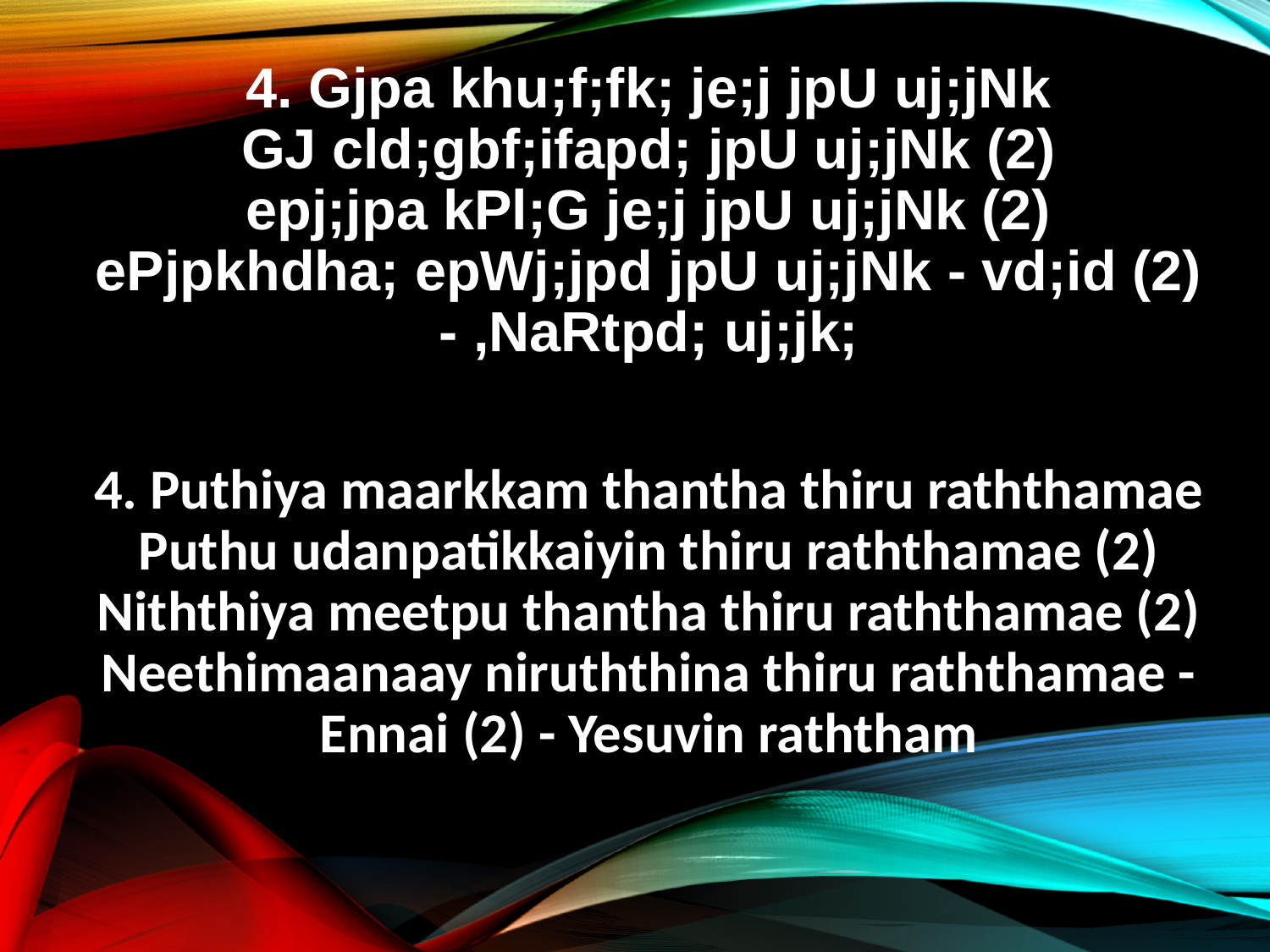

4. Gjpa khu;f;fk; je;j jpU uj;jNk
GJ cld;gbf;ifapd; jpU uj;jNk (2)
epj;jpa kPl;G je;j jpU uj;jNk (2)
ePjpkhdha; epWj;jpd jpU uj;jNk - vd;id (2) - ,NaRtpd; uj;jk;

4. Puthiya maarkkam thantha thiru raththamae
Puthu udanpatikkaiyin thiru raththamae (2)
Niththiya meetpu thantha thiru raththamae (2)
Neethimaanaay niruththina thiru raththamae - Ennai (2) - Yesuvin raththam